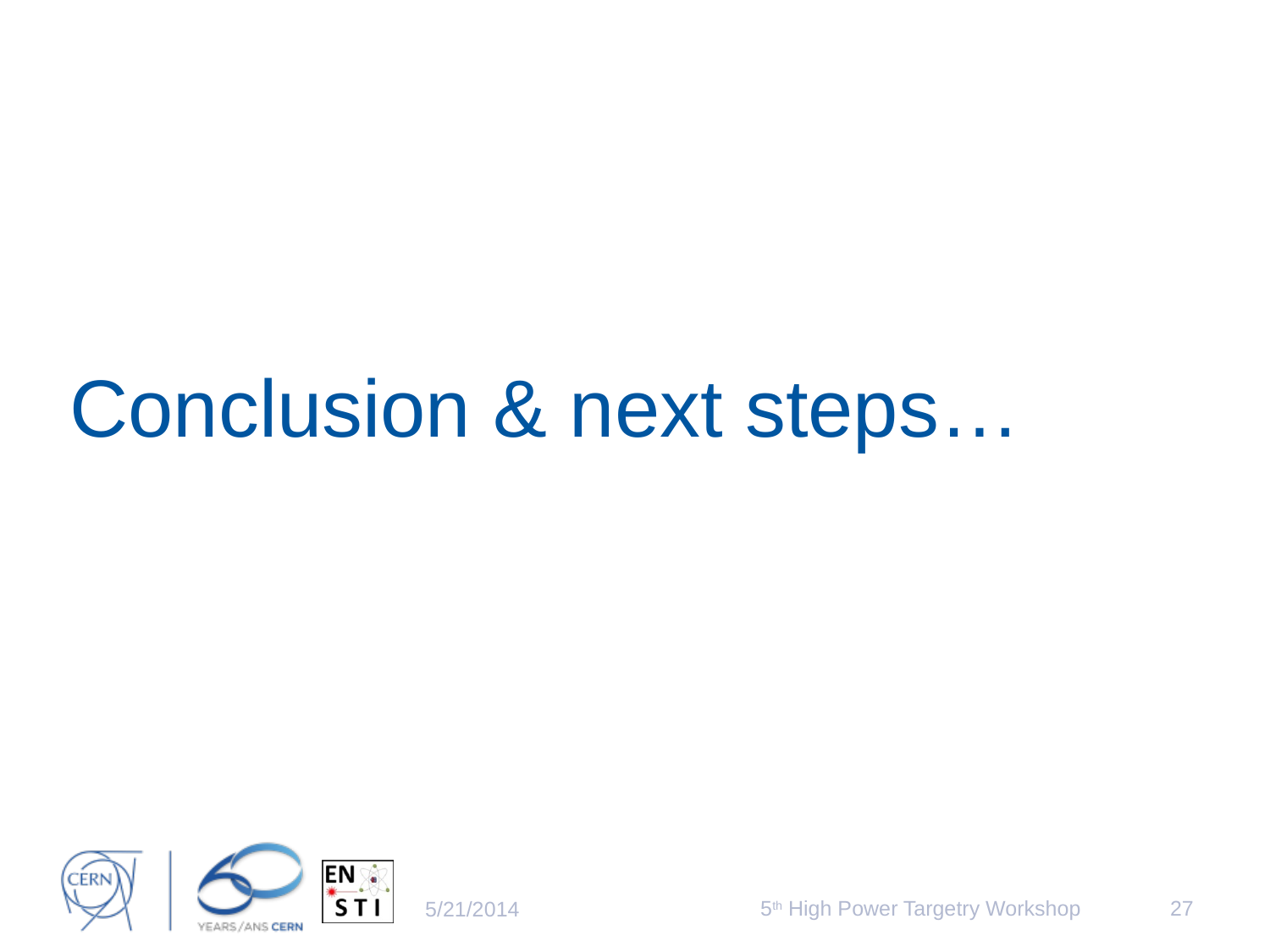

# Conclusion & next steps…
5th High Power Targetry Workshop
27
5/21/2014